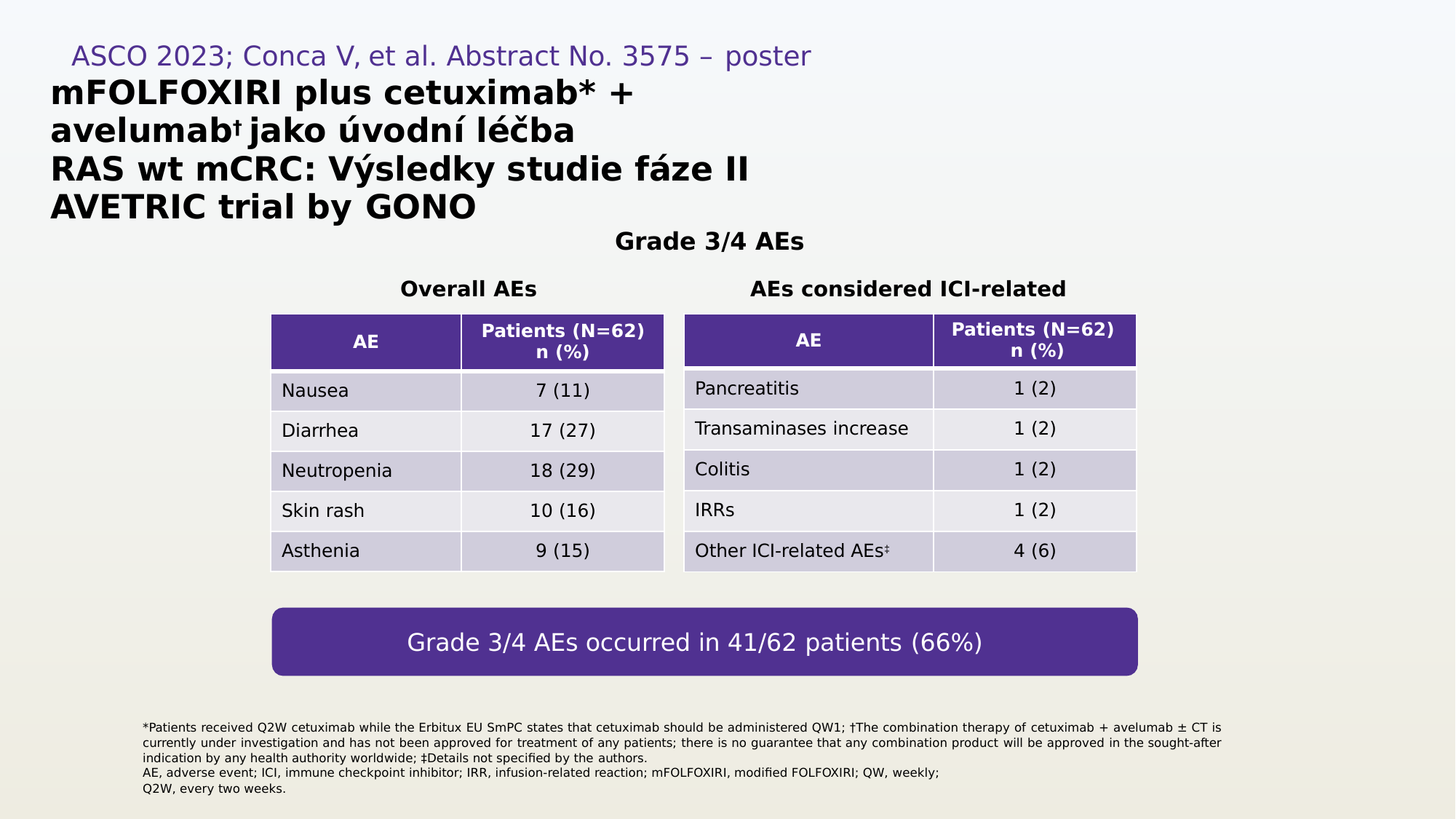

ASCO 2023; Conca V, et al. Abstract No. 3575 – poster
mFOLFOXIRI plus cetuximab* + avelumab† jako úvodní léčba
RAS wt mCRC: Výsledky studie fáze II AVETRIC trial by GONO
Grade 3/4 AEs
Overall AEs
AEs considered ICI-related
| AE | Patients (N=62) n (%) |
| --- | --- |
| Nausea | 7 (11) |
| Diarrhea | 17 (27) |
| Neutropenia | 18 (29) |
| Skin rash | 10 (16) |
| Asthenia | 9 (15) |
| AE | Patients (N=62) n (%) |
| --- | --- |
| Pancreatitis | 1 (2) |
| Transaminases increase | 1 (2) |
| Colitis | 1 (2) |
| IRRs | 1 (2) |
| Other ICI-related AEs‡ | 4 (6) |

Grade 3/4 AEs occurred in 41/62 patients (66%)
*Patients received Q2W cetuximab while the Erbitux EU SmPC states that cetuximab should be administered QW1; †The combination therapy of cetuximab + avelumab ± CT is  currently under investigation and has not been approved for treatment of any patients; there is no guarantee that any combination product will be approved in the sought-after  indication by any health authority worldwide; ‡Details not specified by the authors.
AE, adverse event; ICI, immune checkpoint inhibitor; IRR, infusion-related reaction; mFOLFOXIRI, modified FOLFOXIRI; QW, weekly;
Q2W, every two weeks.